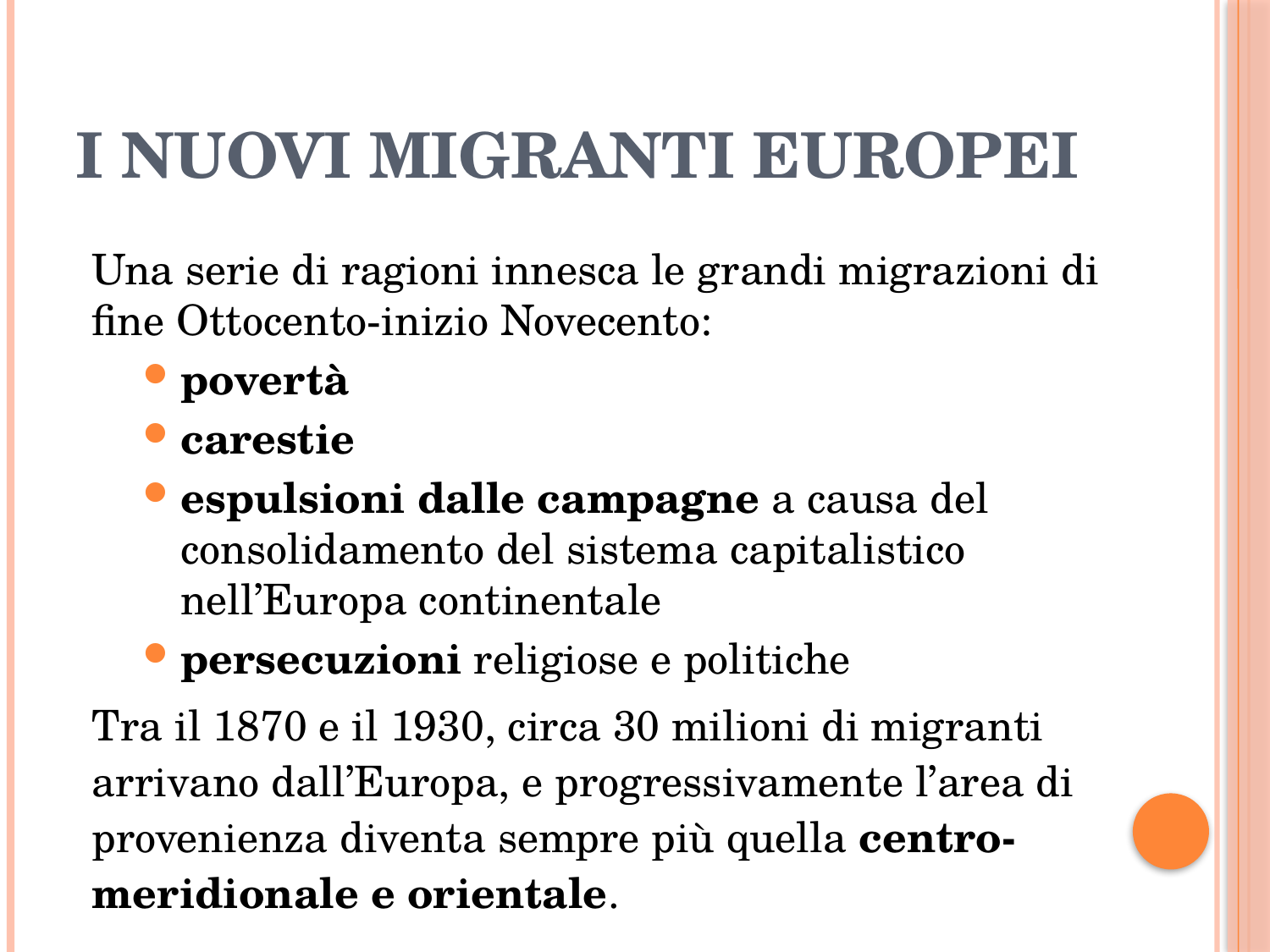

# I NUOVI MIGRANTI EUROPEI
Una serie di ragioni innesca le grandi migrazioni di fine Ottocento-inizio Novecento:
povertà
carestie
espulsioni dalle campagne a causa del consolidamento del sistema capitalistico nell’Europa continentale
persecuzioni religiose e politiche
Tra il 1870 e il 1930, circa 30 milioni di migranti arrivano dall’Europa, e progressivamente l’area di provenienza diventa sempre più quella centro-meridionale e orientale.